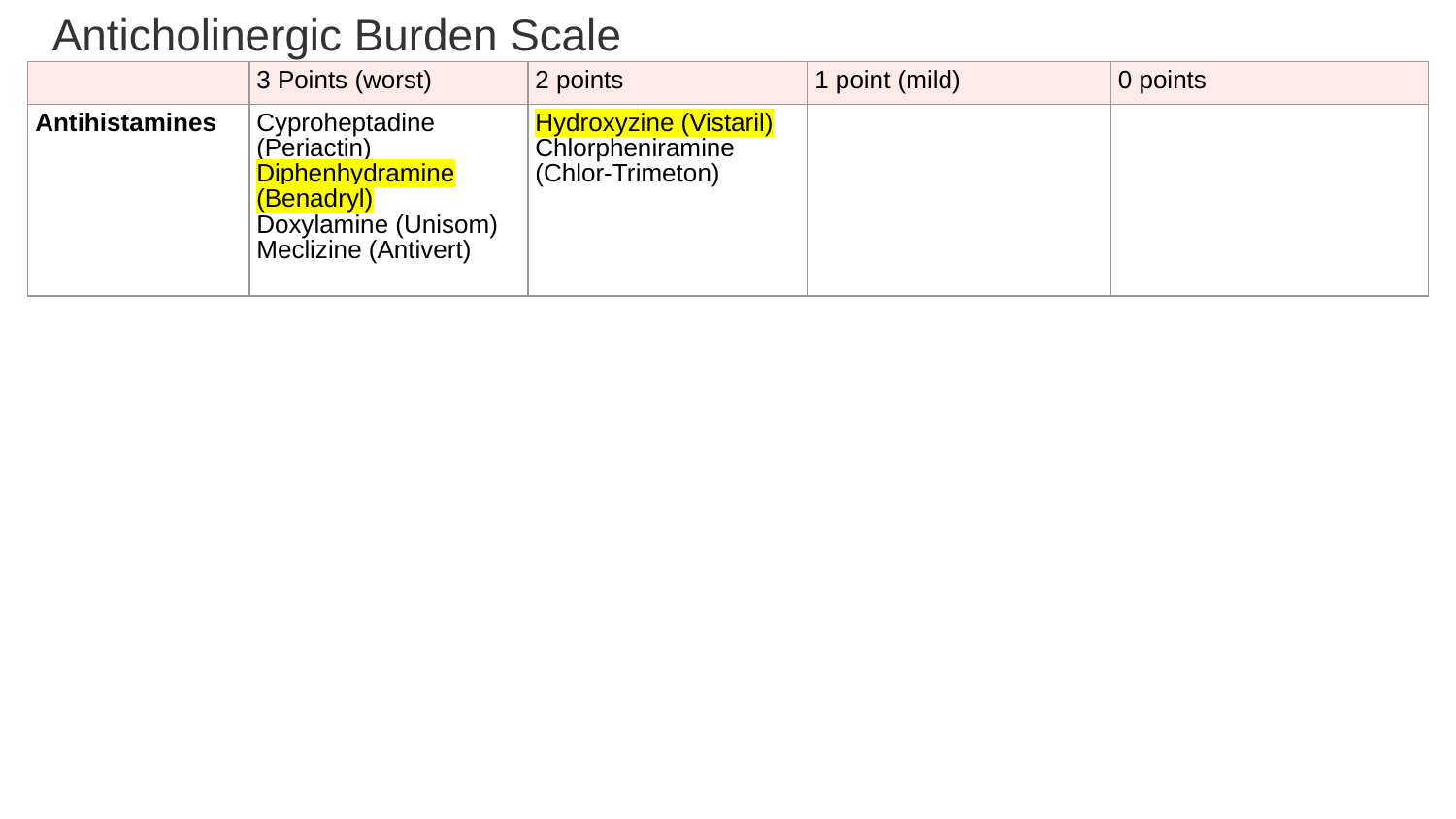

Anticholinergic Burden Scale
|  | 3 Points (worst) | 2 points | 1 point (mild) | 0 points |
| --- | --- | --- | --- | --- |
| Antihistamines | Cyproheptadine (Periactin) Diphenhydramine (Benadryl) Doxylamine (Unisom) Meclizine (Antivert) | Hydroxyzine (Vistaril) Chlorpheniramine (Chlor-Trimeton) |  |  |